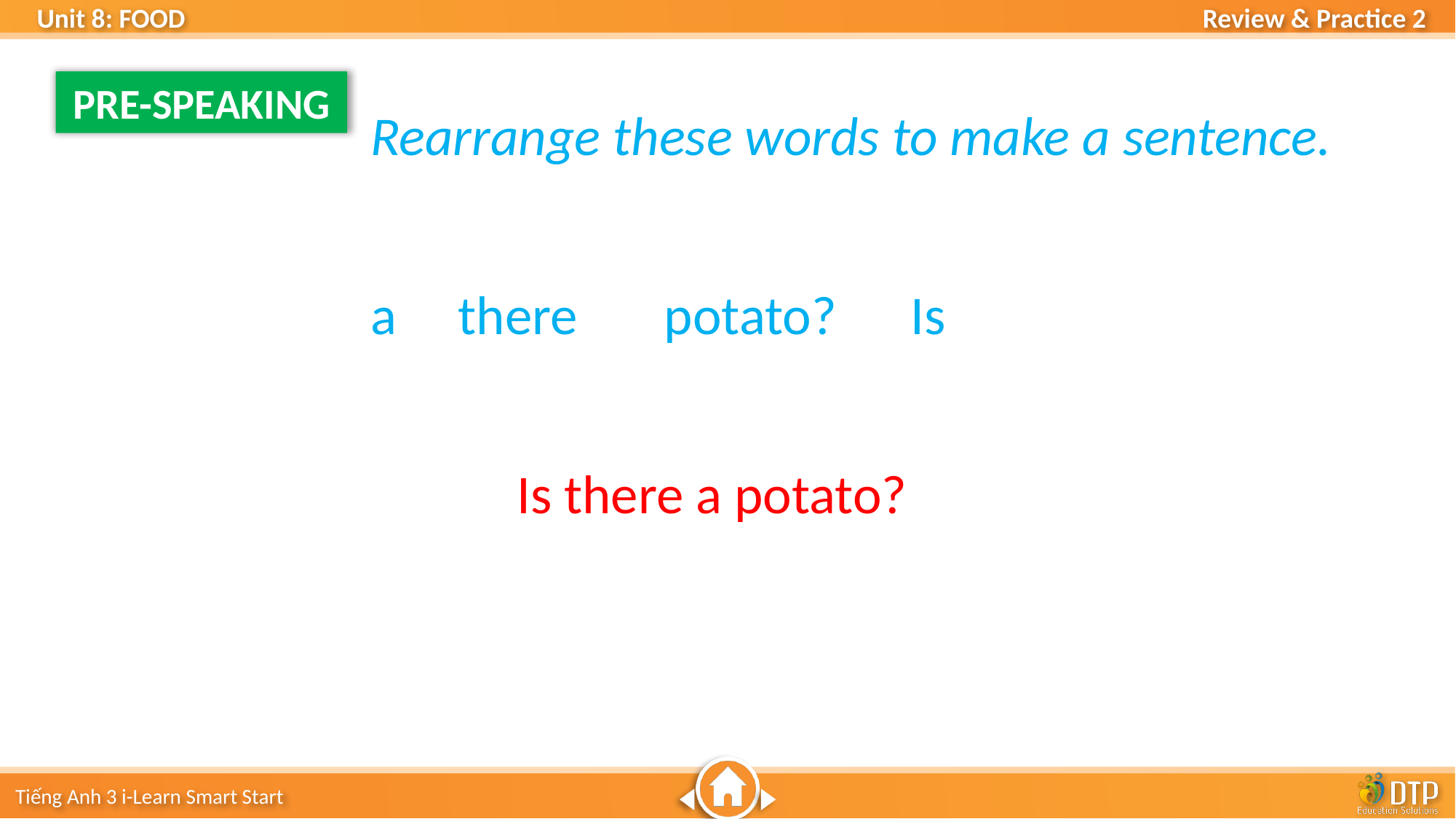

PRE-SPEAKING
Rearrange these words to make a sentence.
a     there       potato?      Is
Is there a potato?